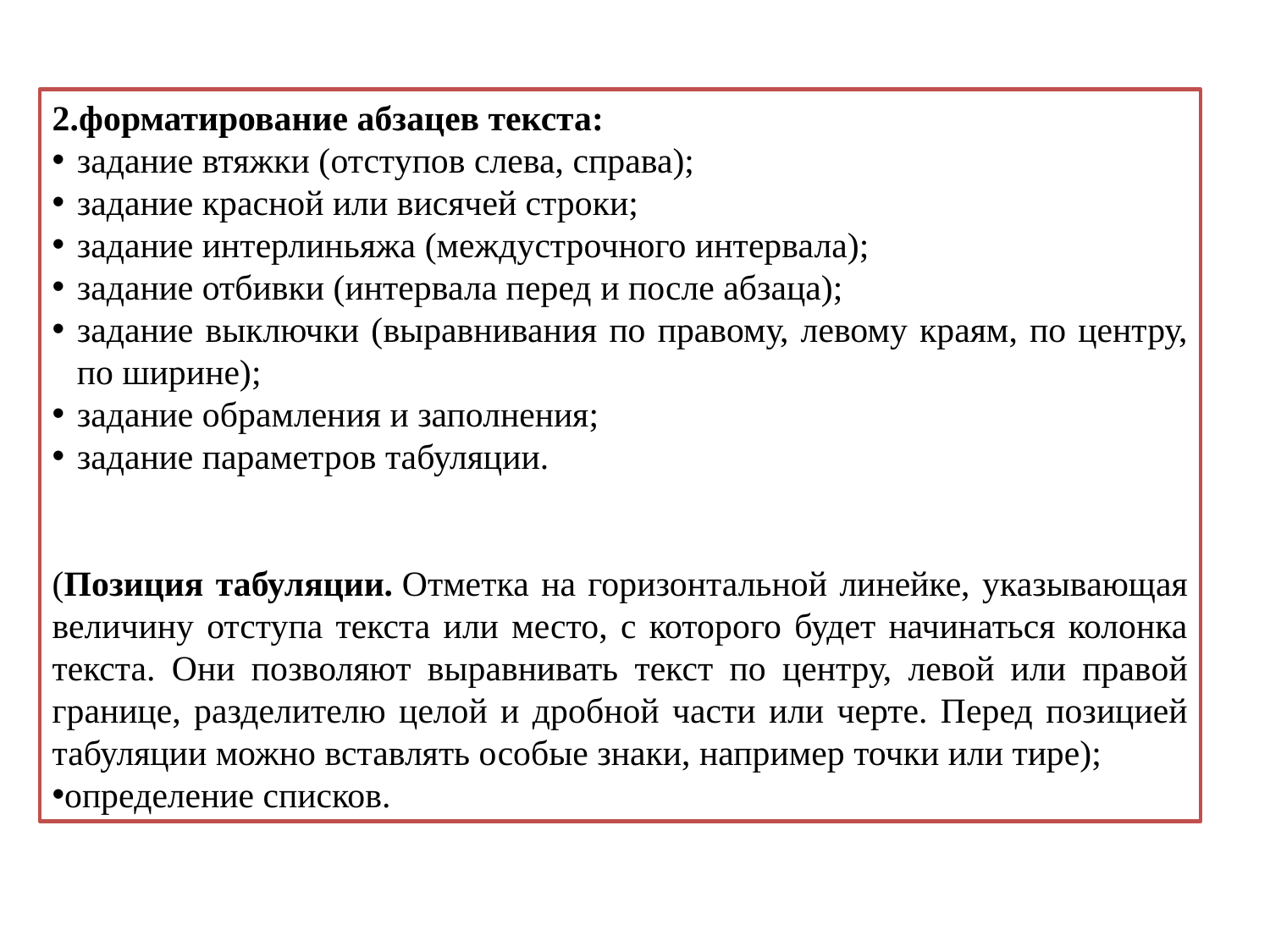

2.форматирование абзацев текста:
задание втяжки (отступов слева, справа);
задание красной или висячей строки;
задание интерлиньяжа (междустрочного интервала);
задание отбивки (интервала перед и после абзаца);
задание выключки (выравнивания по правому, левому краям, по центру, по ширине);
задание обрамления и заполнения;
задание параметров табуляции.
(Позиция табуляции. Отметка на горизонтальной линейке, указывающая величину отступа текста или место, с которого будет начинаться колонка текста. Они позволяют выравнивать текст по центру, левой или правой границе, разделителю целой и дробной части или черте. Перед позицией табуляции можно вставлять особые знаки, например точки или тире);
определение списков.